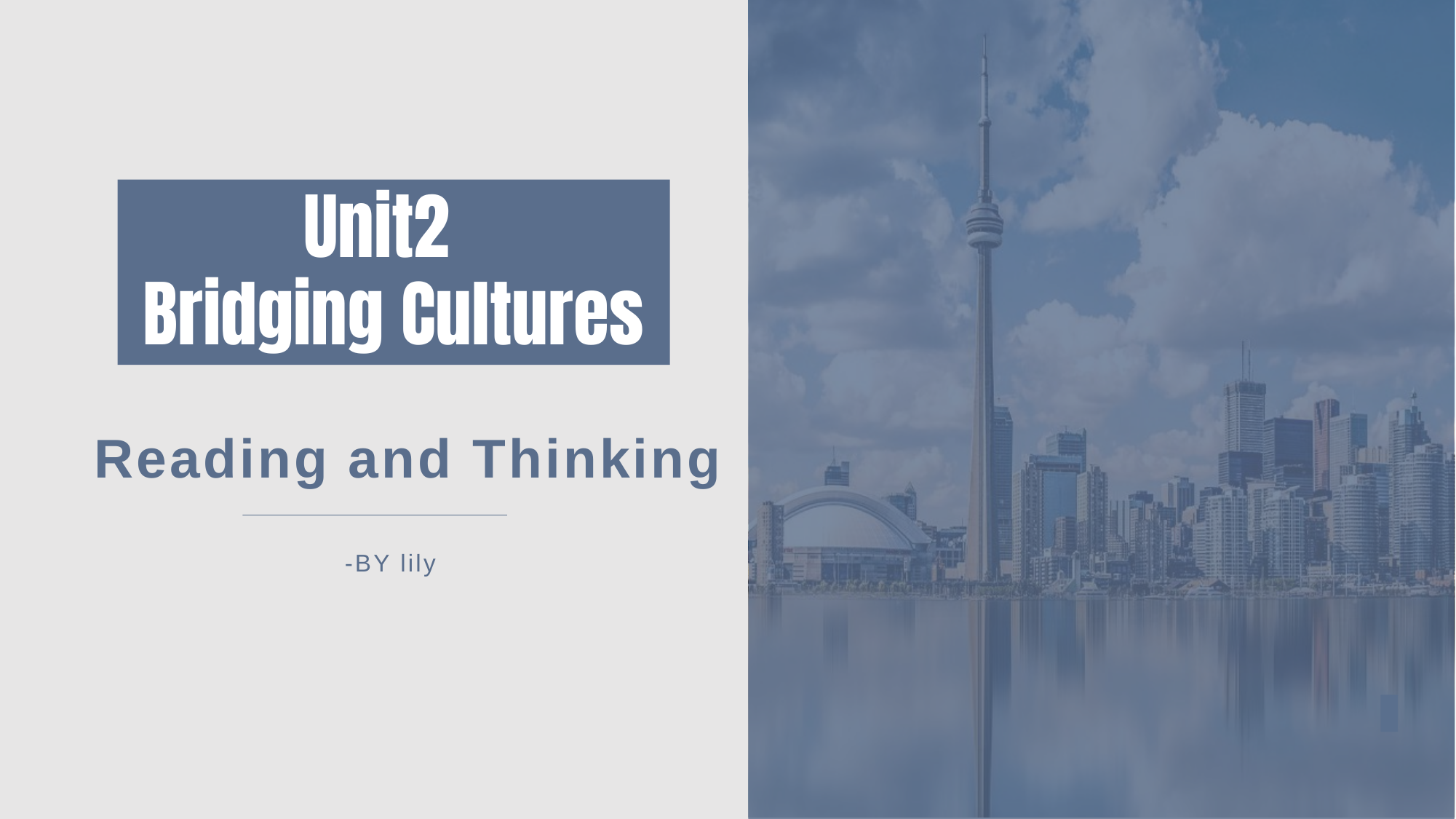

Unit2
Bridging Cultures
# Reading and Thinking
-BY lily